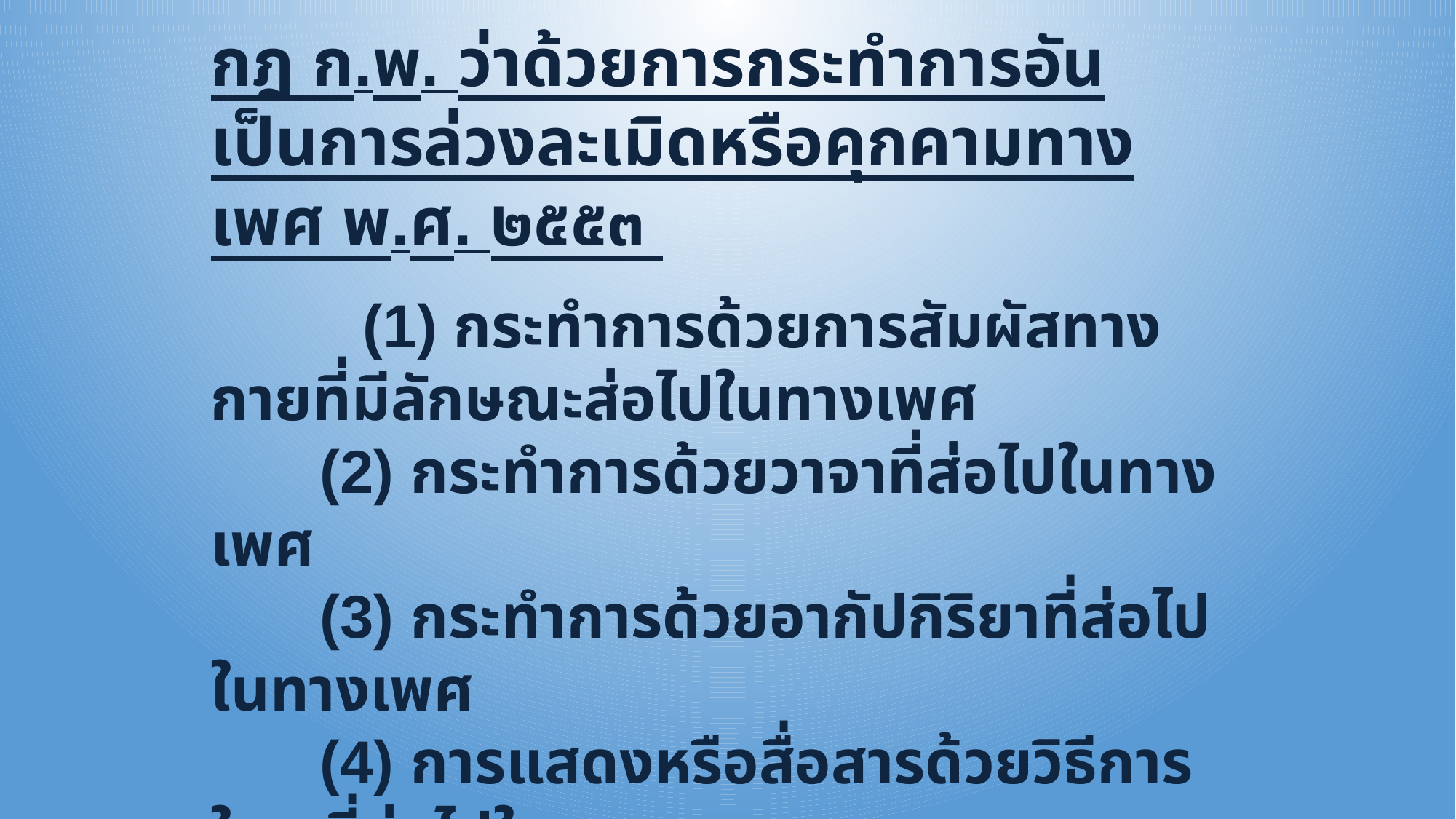

กฎ ก.พ. ว่าด้วยการกระทำการอันเป็นการล่วงละเมิดหรือคุกคามทางเพศ พ.ศ. ๒๕๕๓

         (1) กระทำการด้วยการสัมผัสทางกายที่มีลักษณะส่อไปในทางเพศ
	(2) กระทำการด้วยวาจาที่ส่อไปในทางเพศ
	(3) กระทำการด้วยอากัปกิริยาที่ส่อไปในทางเพศ
	(4) การแสดงหรือสื่อสารด้วยวิธีการใดๆ ที่ส่อไปใน      ทางเพศ
	(5) การแสดงพฤติกรรมที่ส่อไปในทางเพศ ซึ่งผู้ถูกกระทำ ไม่พึงประสงค์หรือเดือดร้อนรำคาญ